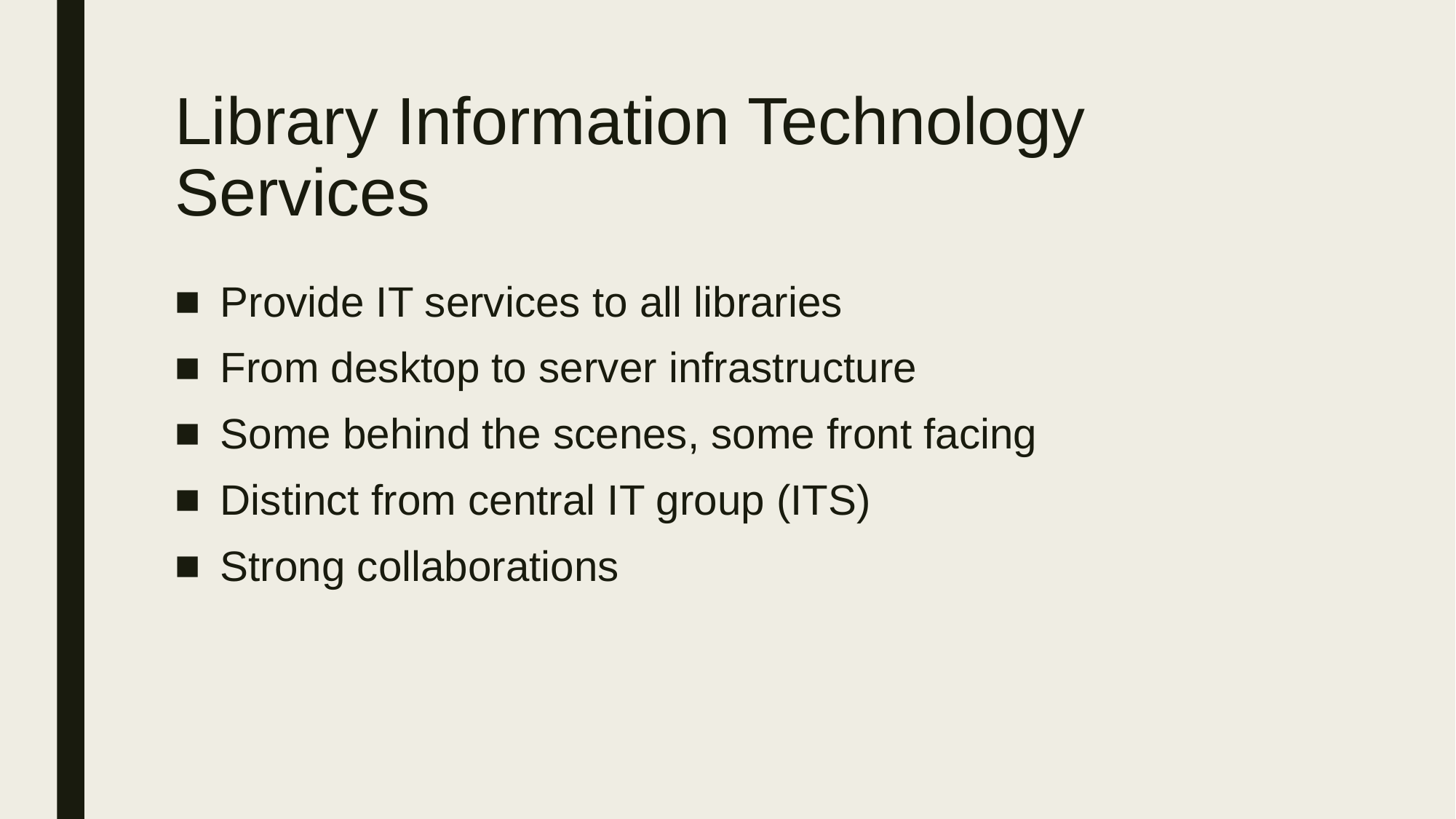

# Library Information Technology Services
Provide IT services to all libraries
From desktop to server infrastructure
Some behind the scenes, some front facing
Distinct from central IT group (ITS)
Strong collaborations